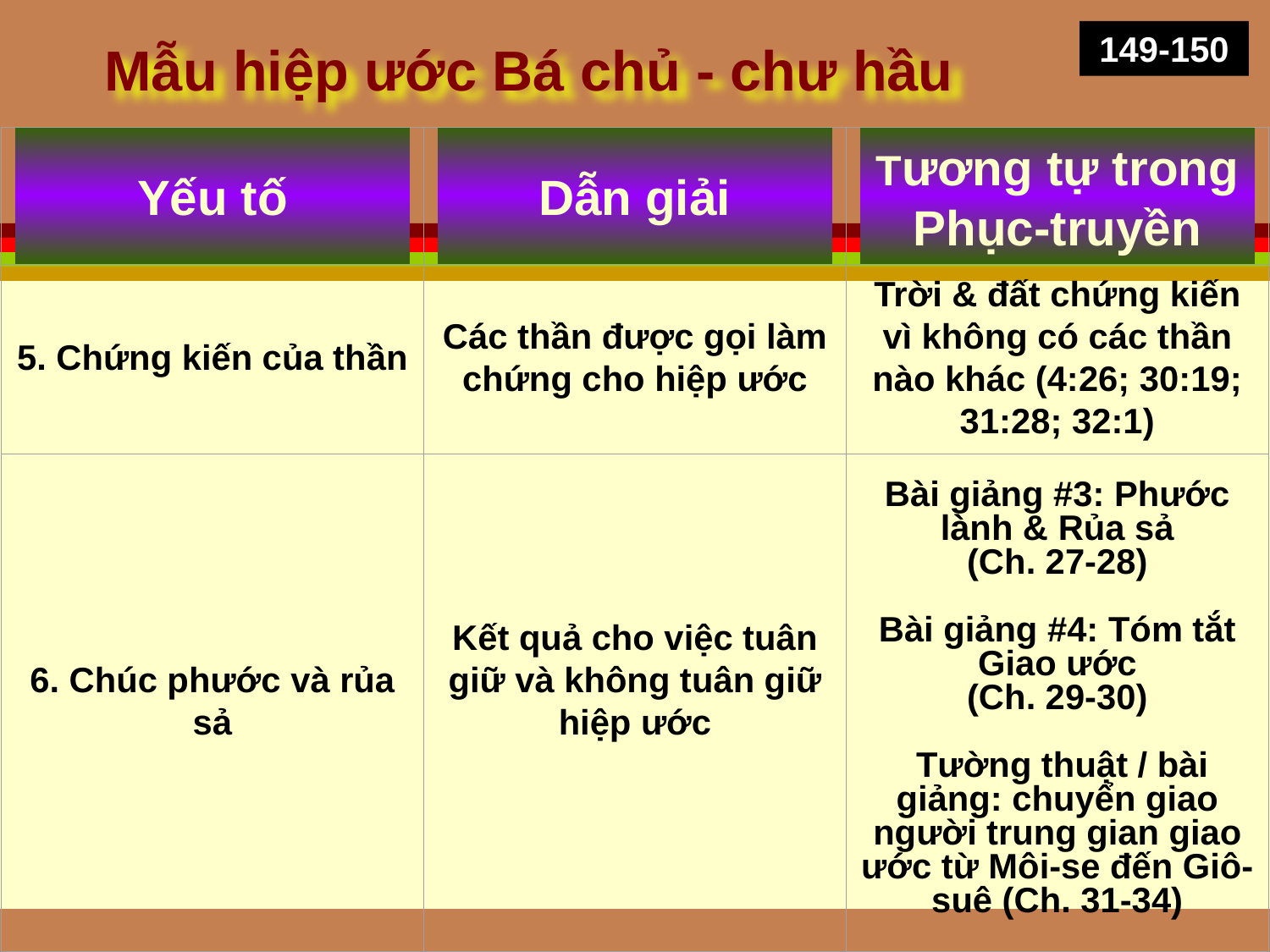

# Mẫu hiệp ước Bá chủ - chư hầu
149-150

Yếu tố

Dẫn giải

Tương tự trong Phục-truyền

5. Chứng kiến của thần

Các thần được gọi làm chứng cho hiệp ước

Trời & đất chứng kiến vì không có các thần nào khác (4:26; 30:19; 31:28; 32:1)

6. Chúc phước và rủa sả

Kết quả cho việc tuân giữ và không tuân giữ hiệp ước

Bài giảng #3: Phước lành & Rủa sả
(Ch. 27-28)

Bài giảng #4: Tóm tắt Giao ước
(Ch. 29-30)

 Tường thuật / bài giảng: chuyển giao người trung gian giao ước từ Môi-se đến Giô-suê (Ch. 31-34)